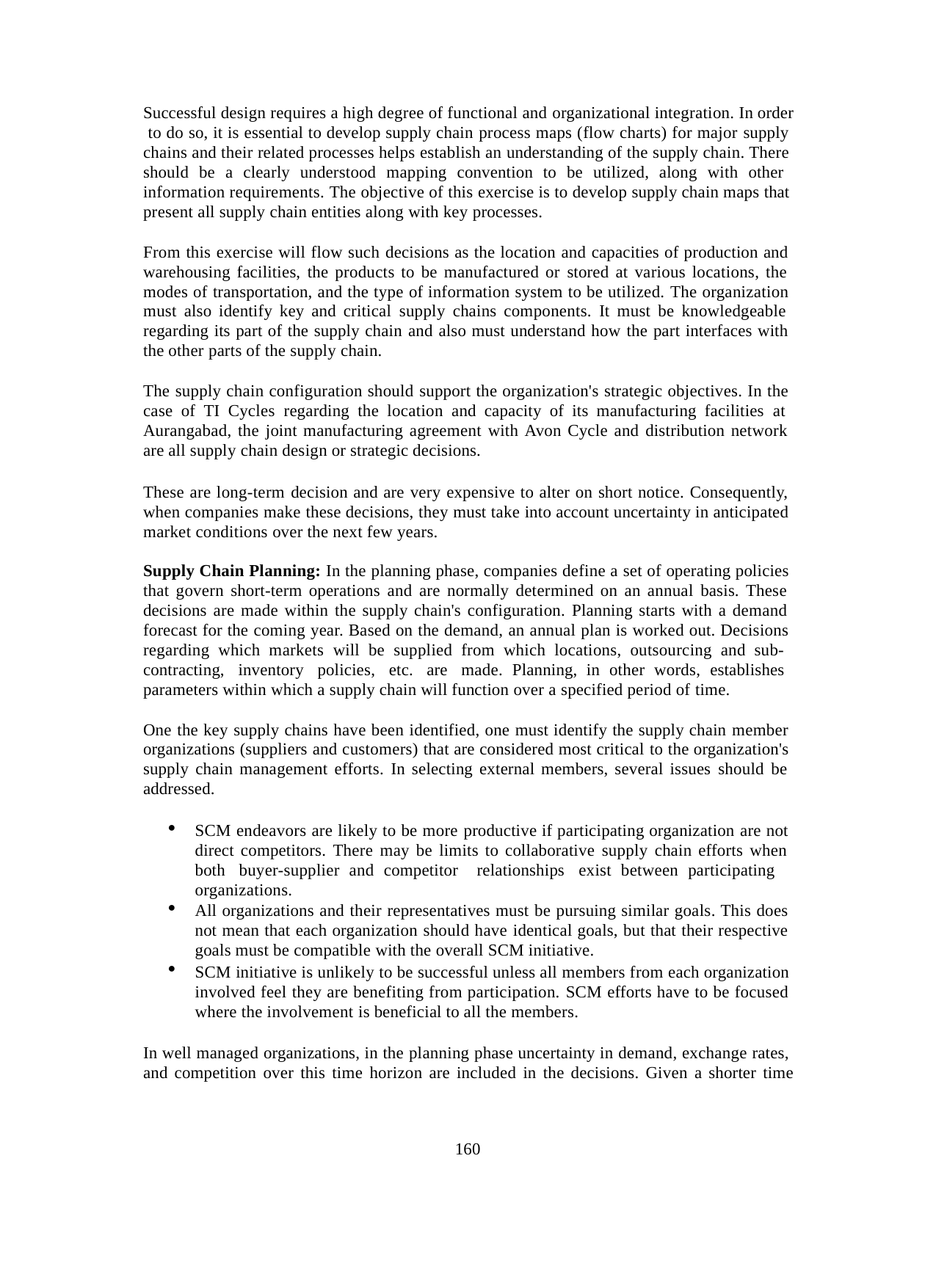

Successful design requires a high degree of functional and organizational integration. In order  to do so, it is essential to develop supply chain process maps (flow charts) for major supply  chains and their related processes helps establish an understanding of the supply chain. There  should be a clearly understood mapping convention to be utilized, along with other  information requirements. The objective of this exercise is to develop supply chain maps that  present all supply chain entities along with key processes.

From this exercise will flow such decisions as the location and capacities of production and  warehousing facilities, the products to be manufactured or stored at various locations, the  modes of transportation, and the type of information system to be utilized. The organization  must also identify key and critical supply chains components. It must be knowledgeable  regarding its part of the supply chain and also must understand how the part interfaces with  the other parts of the supply chain.

The supply chain configuration should support the organization's strategic objectives. In the  case of TI Cycles regarding the location and capacity of its manufacturing facilities at  Aurangabad, the joint manufacturing agreement with Avon Cycle and distribution network  are all supply chain design or strategic decisions.

These are long-term decision and are very expensive to alter on short notice. Consequently,  when companies make these decisions, they must take into account uncertainty in anticipated  market conditions over the next few years.

Supply Chain Planning: In the planning phase, companies define a set of operating policies  that govern short-term operations and are normally determined on an annual basis. These  decisions are made within the supply chain's configuration. Planning starts with a demand  forecast for the coming year. Based on the demand, an annual plan is worked out. Decisions  regarding which markets will be supplied from which locations, outsourcing and sub-  contracting, inventory policies, etc. are made. Planning, in other words, establishes  parameters within which a supply chain will function over a specified period of time.

One the key supply chains have been identified, one must identify the supply chain member  organizations (suppliers and customers) that are considered most critical to the organization's  supply chain management efforts. In selecting external members, several issues should be  addressed.

SCM endeavors are likely to be more productive if participating organization are not  direct competitors. There may be limits to collaborative supply chain efforts when  both buyer-supplier and competitor  relationships exist between participating   organizations.
All organizations and their representatives must be pursuing similar goals. This does  not mean that each organization should have identical goals, but that their respective  goals must be compatible with the overall SCM initiative.
SCM initiative is unlikely to be successful unless all members from each organization  involved feel they are benefiting from participation. SCM efforts have to be focused  where the involvement is beneficial to all the members.

In well managed organizations, in the planning phase uncertainty in demand, exchange rates,  and competition over this time horizon are included in the decisions. Given a shorter time
160